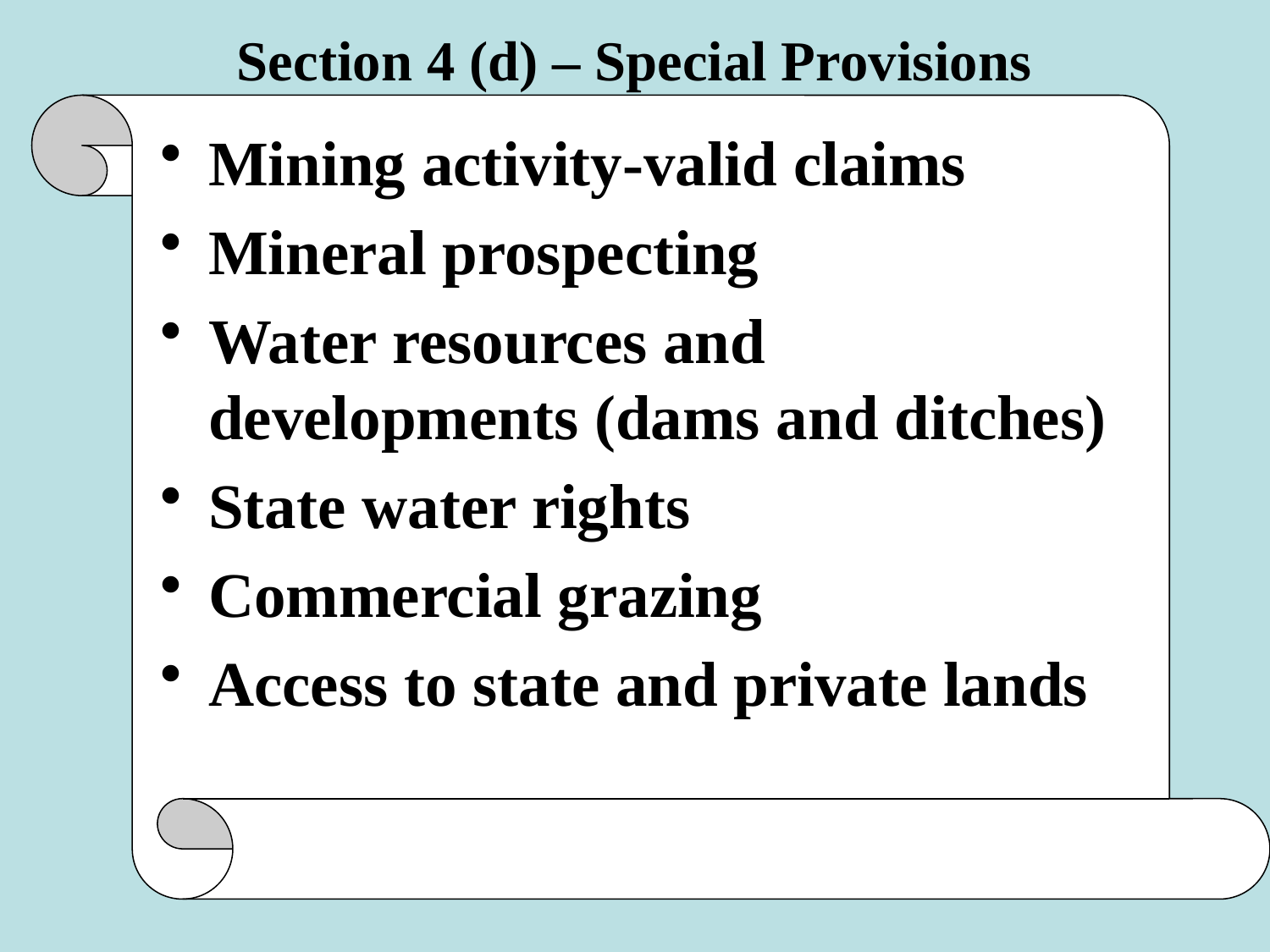

# Section 4 (d) – Special Provisions

Mining activity-valid claims
Mineral prospecting
Water resources and developments (dams and ditches)
State water rights
Commercial grazing
Access to state and private lands